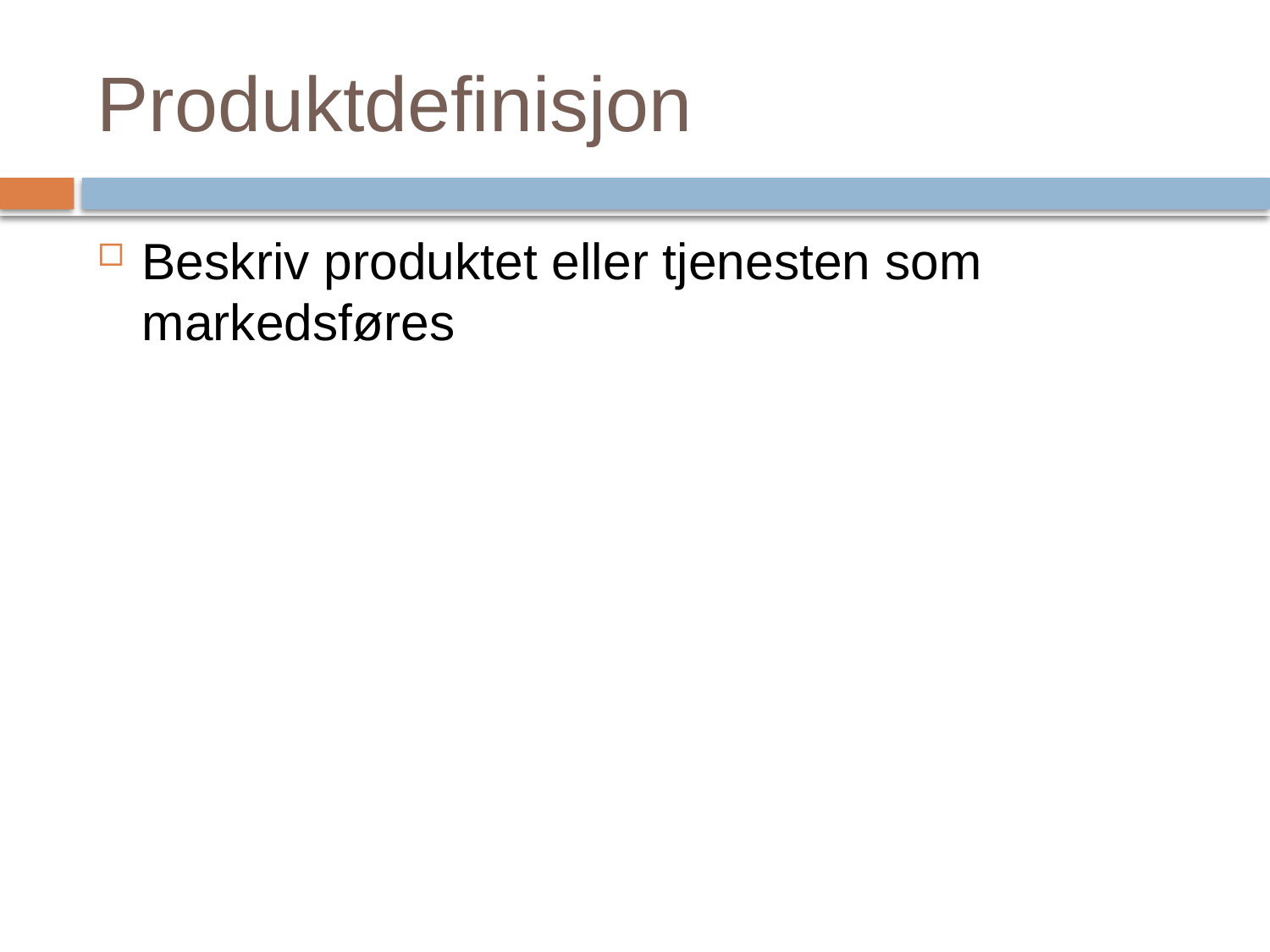

# Produktdefinisjon
Beskriv produktet eller tjenesten som markedsføres